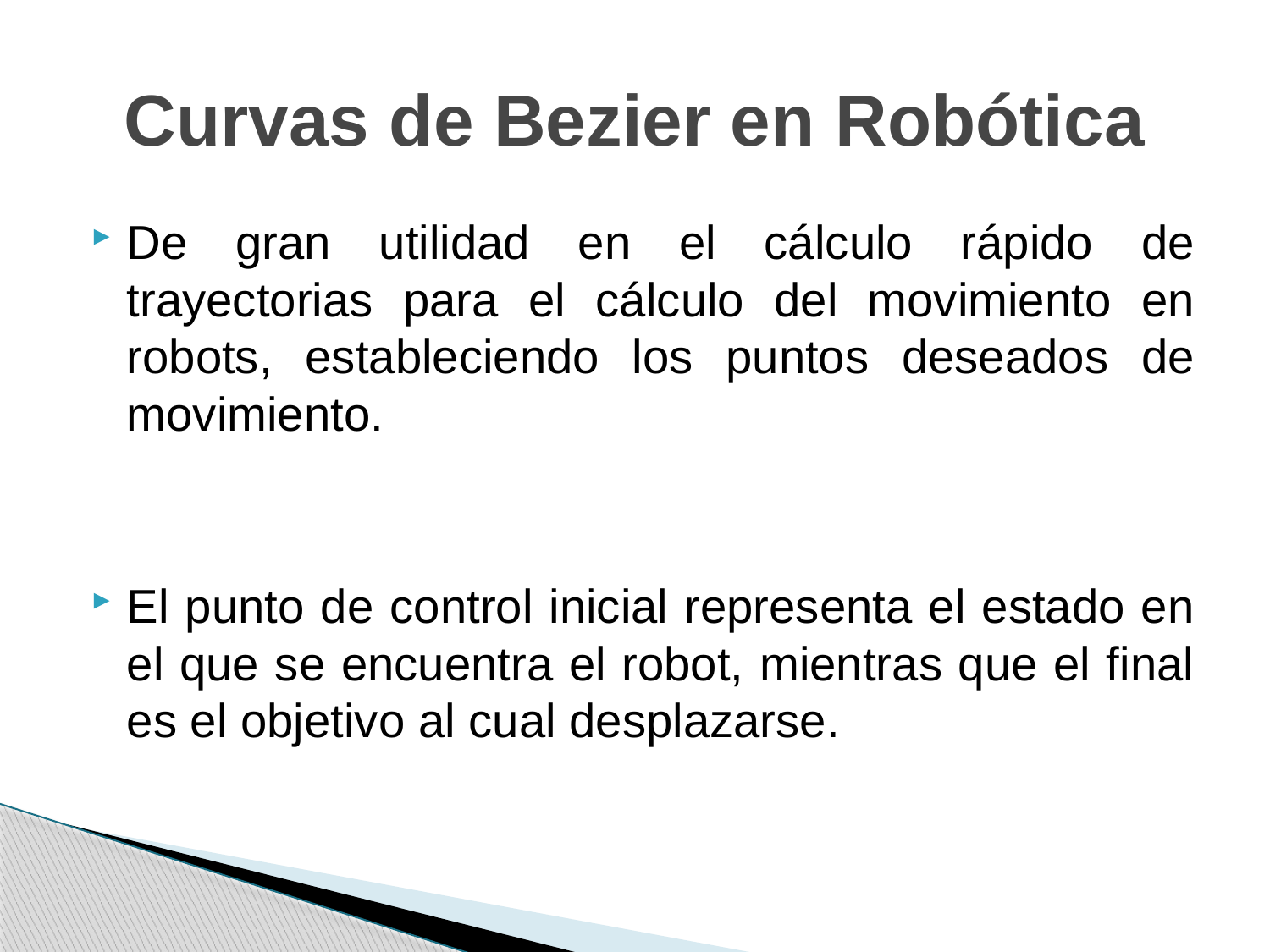

# Curvas de Bezier en Robótica
De gran utilidad en el cálculo rápido de trayectorias para el cálculo del movimiento en robots, estableciendo los puntos deseados de movimiento.

El punto de control inicial representa el estado en el que se encuentra el robot, mientras que el final es el objetivo al cual desplazarse.